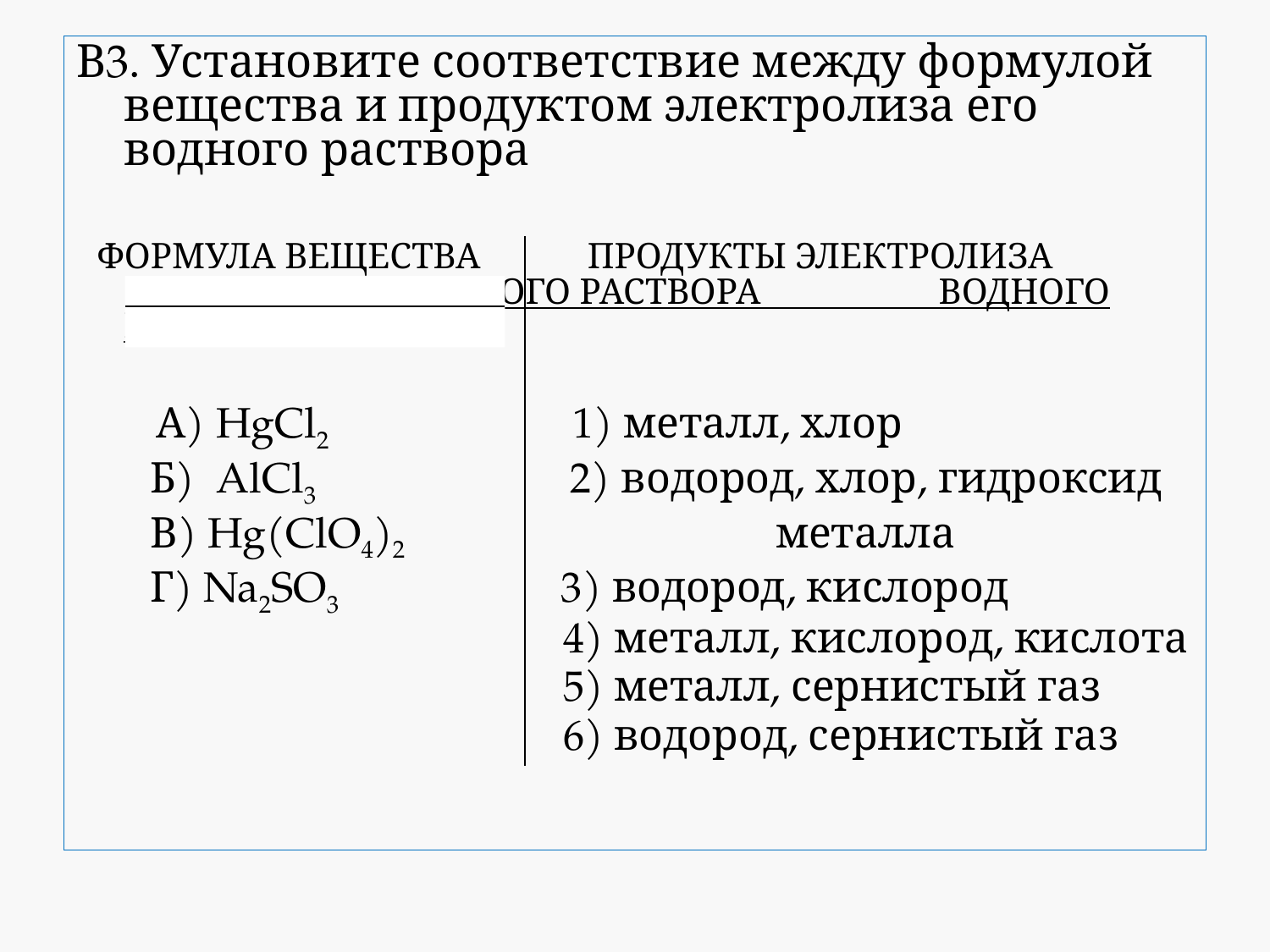

В3. Установите соответствие между формулой вещества и продуктом электролиза его водного раствора

  ФОРМУЛА ВЕЩЕСТВА            ПРОДУКТЫ ЭЛЕКТРОЛИЗА                                               ВОДНОГО РАСТВОРА                    ВОДНОГО РАСТВОРА

       А) HgCl2                       1) металл, хлор
       Б)  AlCl3                        2) водород, хлор, гидроксид
       В) Hg(ClO4)2                                   металла
       Г) Na2SO3                     3) водород, кислород
                                              4) металл, кислород, кислота
                                              5) металл, сернистый газ
                                              6) водород, сернистый газ